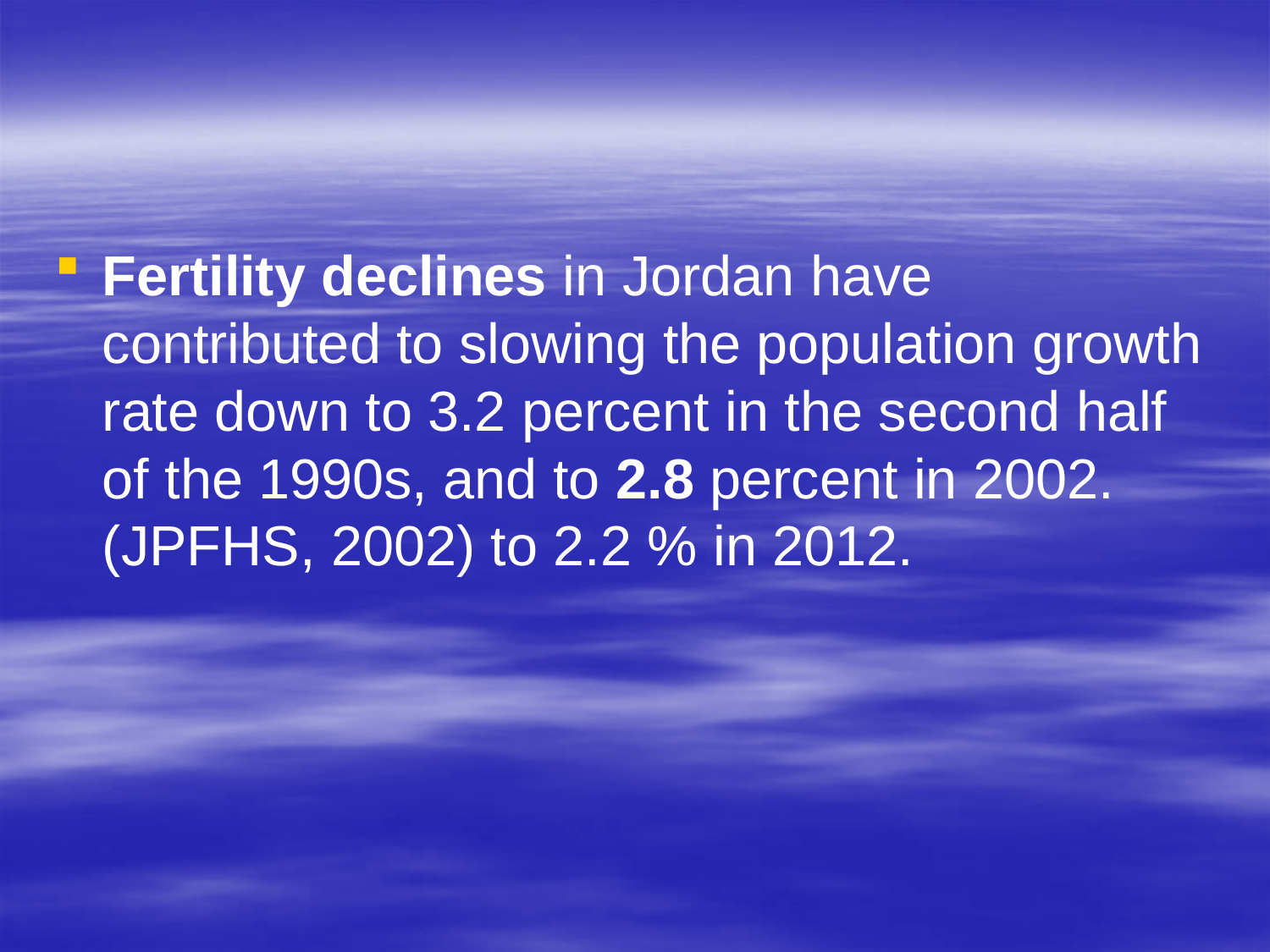

#
Fertility declines in Jordan have contributed to slowing the population growth rate down to 3.2 percent in the second half of the 1990s, and to 2.8 percent in 2002.(JPFHS, 2002) to 2.2 % in 2012.